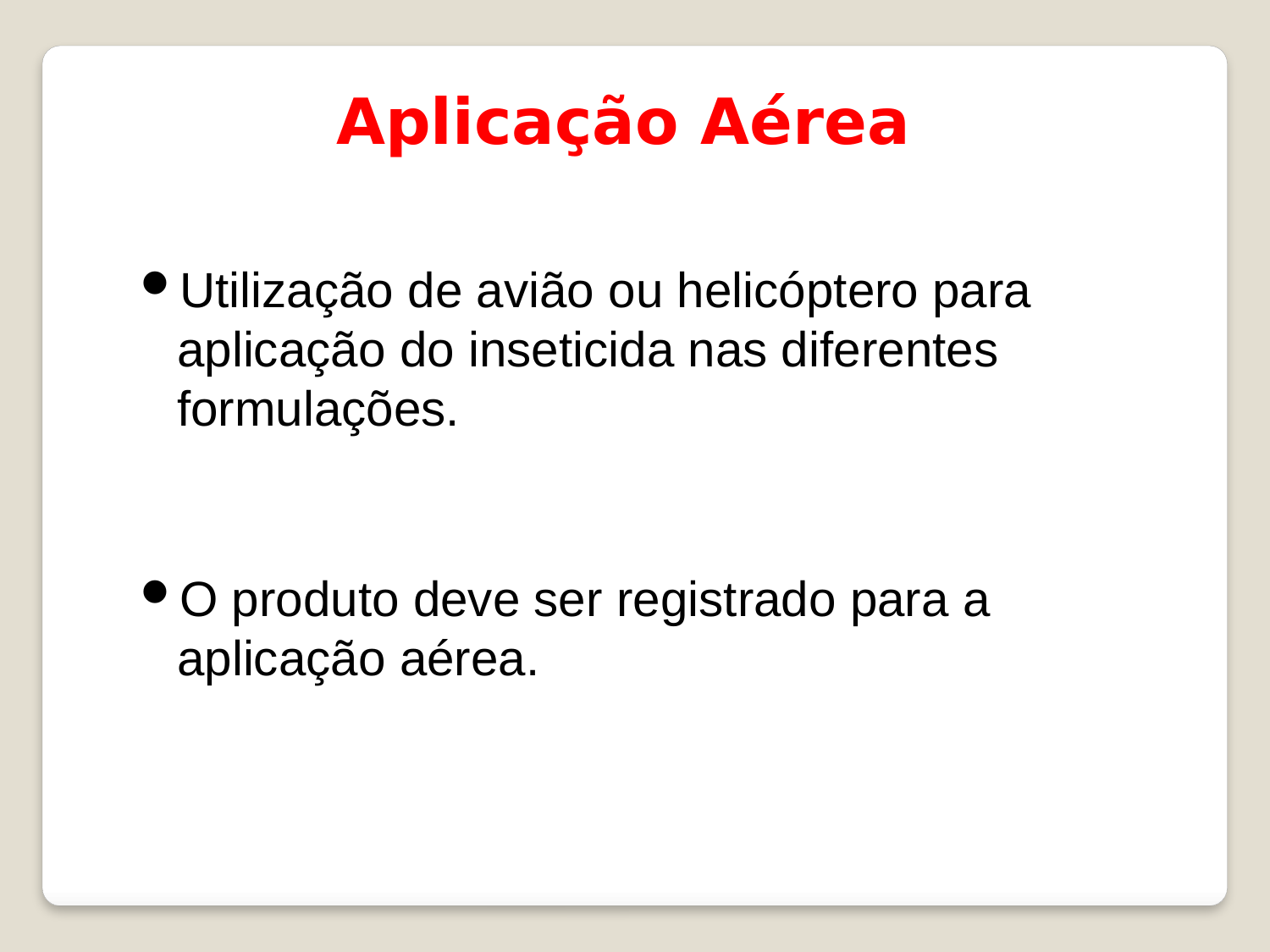

Aplicação Aérea
Utilização de avião ou helicóptero para aplicação do inseticida nas diferentes formulações.

O produto deve ser registrado para a aplicação aérea.